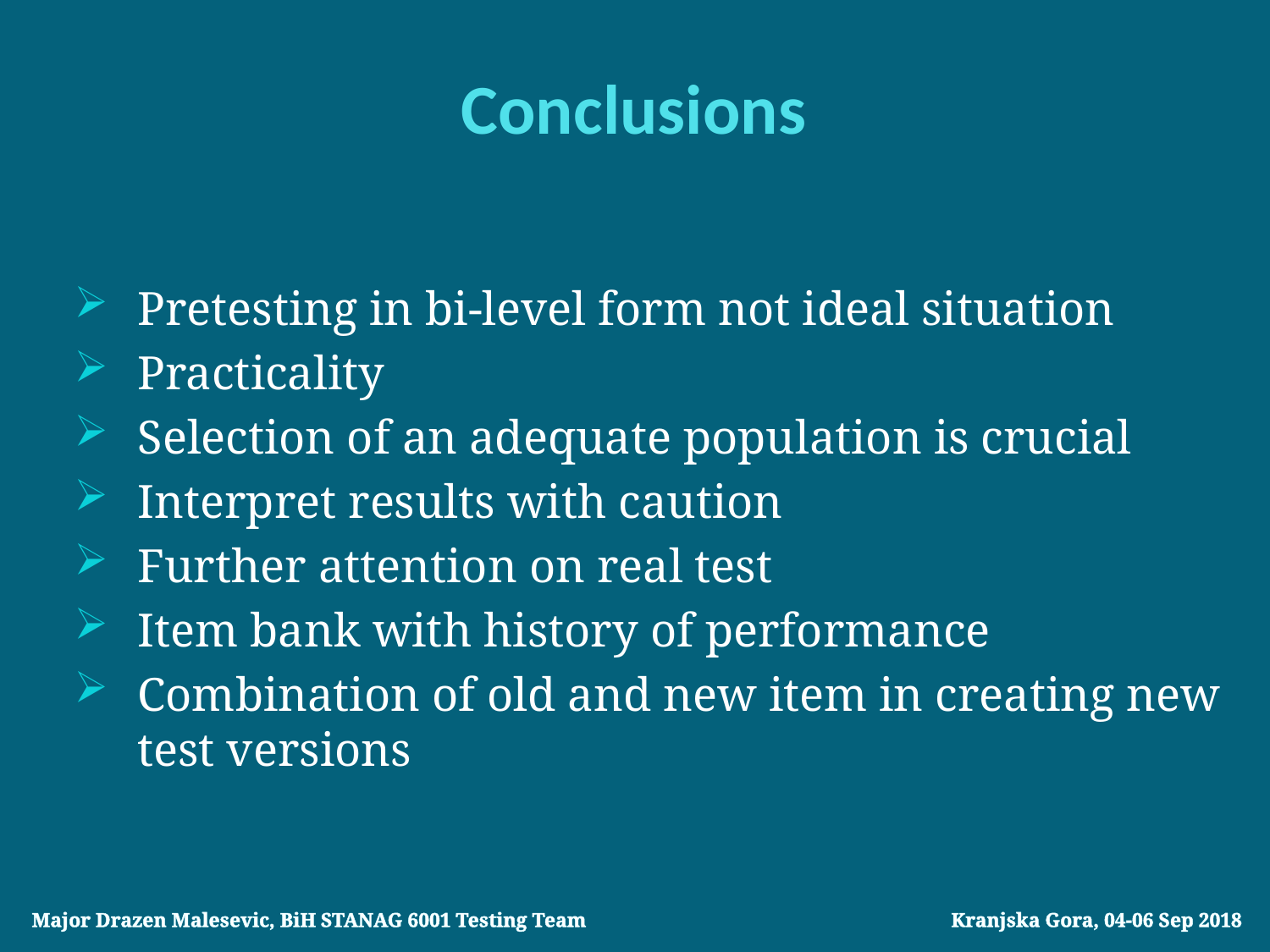

# Conclusions

Pretesting in bi-level form not ideal situation
Practicality
Selection of an adequate population is crucial
Interpret results with caution
Further attention on real test
Item bank with history of performance
Combination of old and new item in creating new test versions

Major Drazen Malesevic, BiH STANAG 6001 Testing Team			      Kranjska Gora, 04-06 Sep 2018